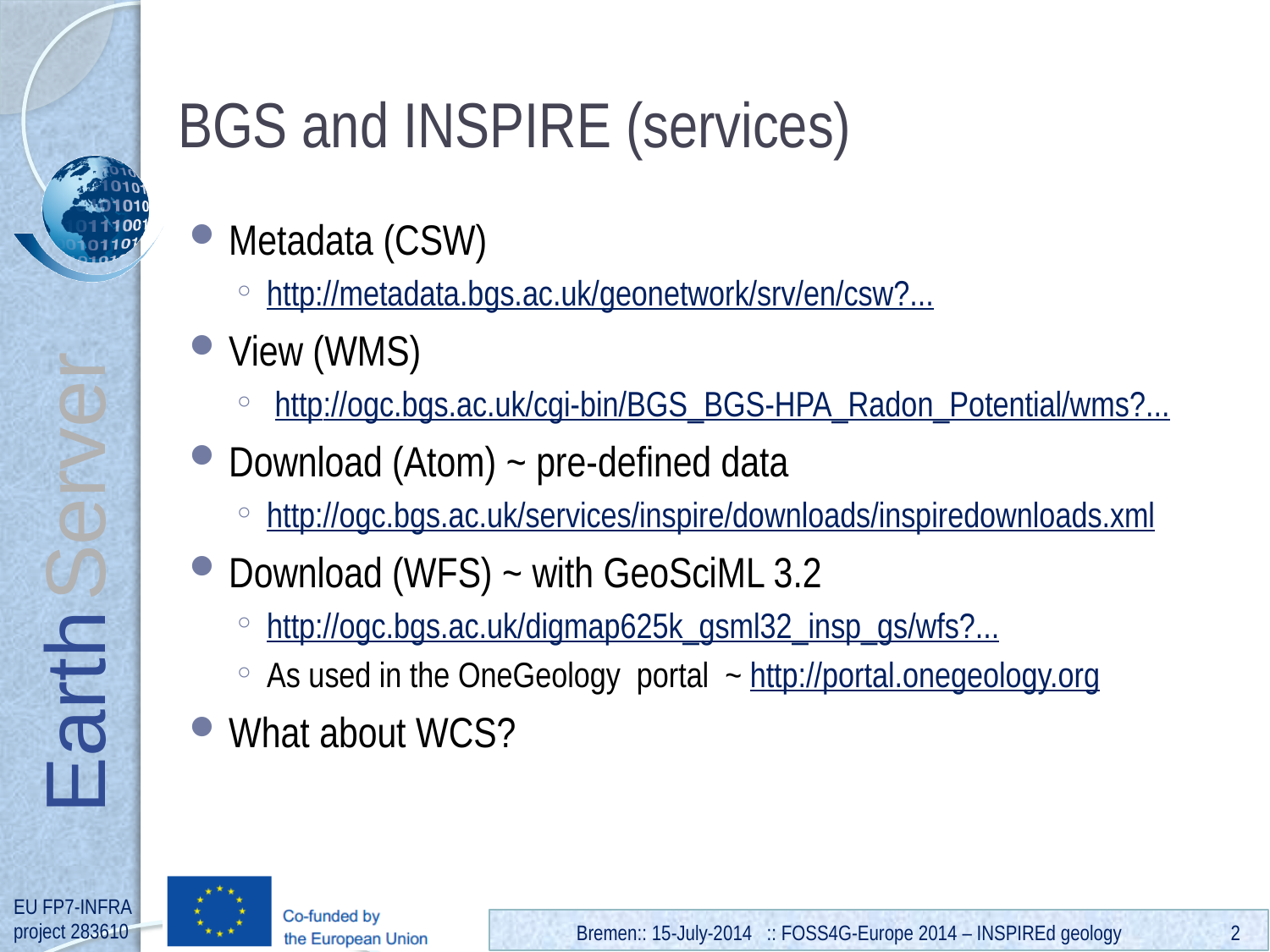

# BGS and INSPIRE (services)
Metadata (CSW)
http://metadata.bgs.ac.uk/geonetwork/srv/en/csw?...
View (WMS)
 http://ogc.bgs.ac.uk/cgi-bin/BGS_BGS-HPA_Radon_Potential/wms?...
Download (Atom) ~ pre-defined data
http://ogc.bgs.ac.uk/services/inspire/downloads/inspiredownloads.xml
Download (WFS) ~ with GeoSciML 3.2
http://ogc.bgs.ac.uk/digmap625k_gsml32_insp_gs/wfs?...
As used in the OneGeology  portal  ~ http://portal.onegeology.org
What about WCS?